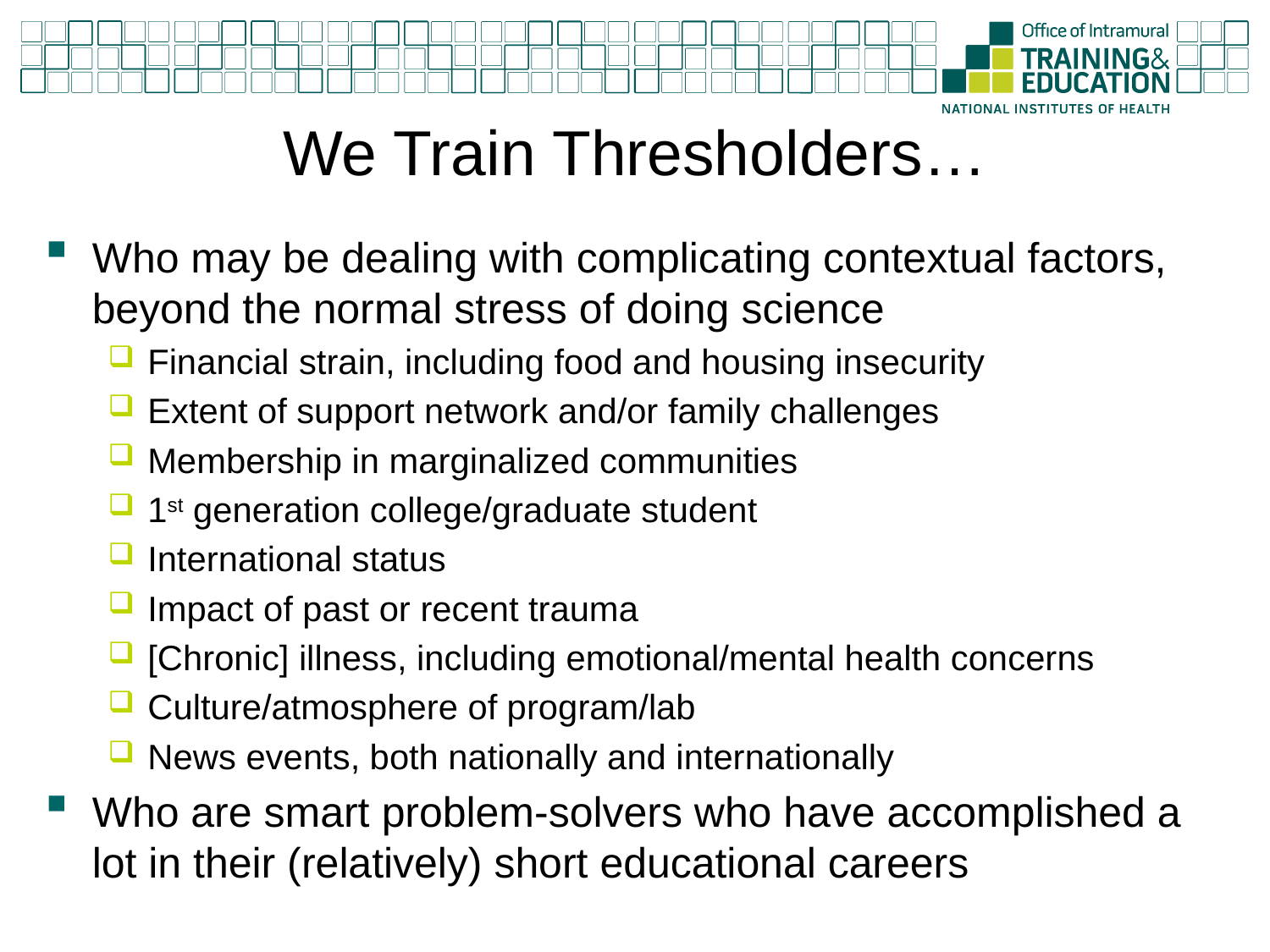

# We Train Thresholders…
Who may be dealing with complicating contextual factors, beyond the normal stress of doing science
Financial strain, including food and housing insecurity
Extent of support network and/or family challenges
Membership in marginalized communities
1st generation college/graduate student
International status
Impact of past or recent trauma
[Chronic] illness, including emotional/mental health concerns
Culture/atmosphere of program/lab
News events, both nationally and internationally
Who are smart problem-solvers who have accomplished a lot in their (relatively) short educational careers